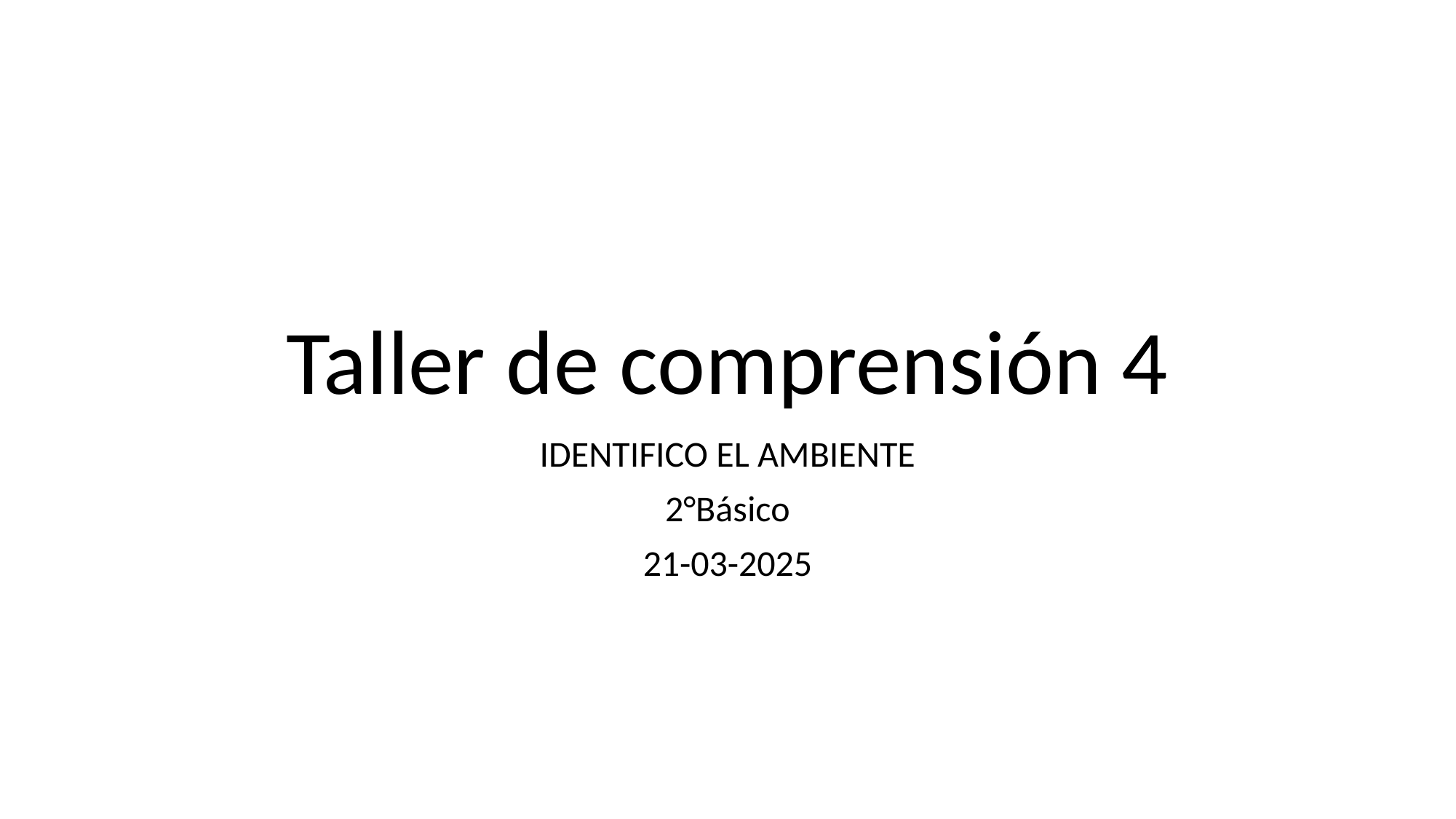

# Taller de comprensión 4
IDENTIFICO EL AMBIENTE
2°Básico
21-03-2025